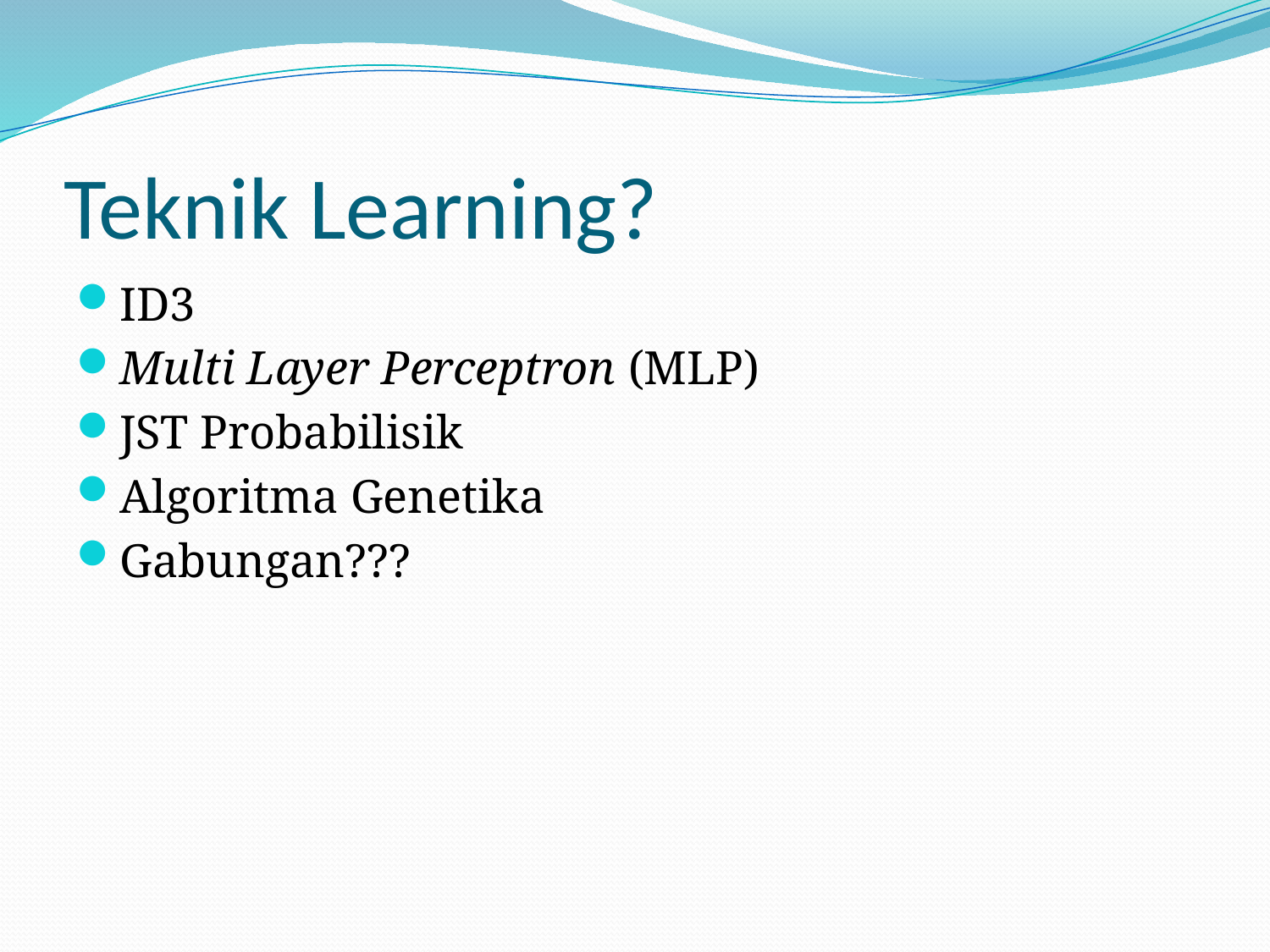

# Teknik Learning?
ID3
Multi Layer Perceptron (MLP)
JST Probabilisik
Algoritma Genetika
Gabungan???